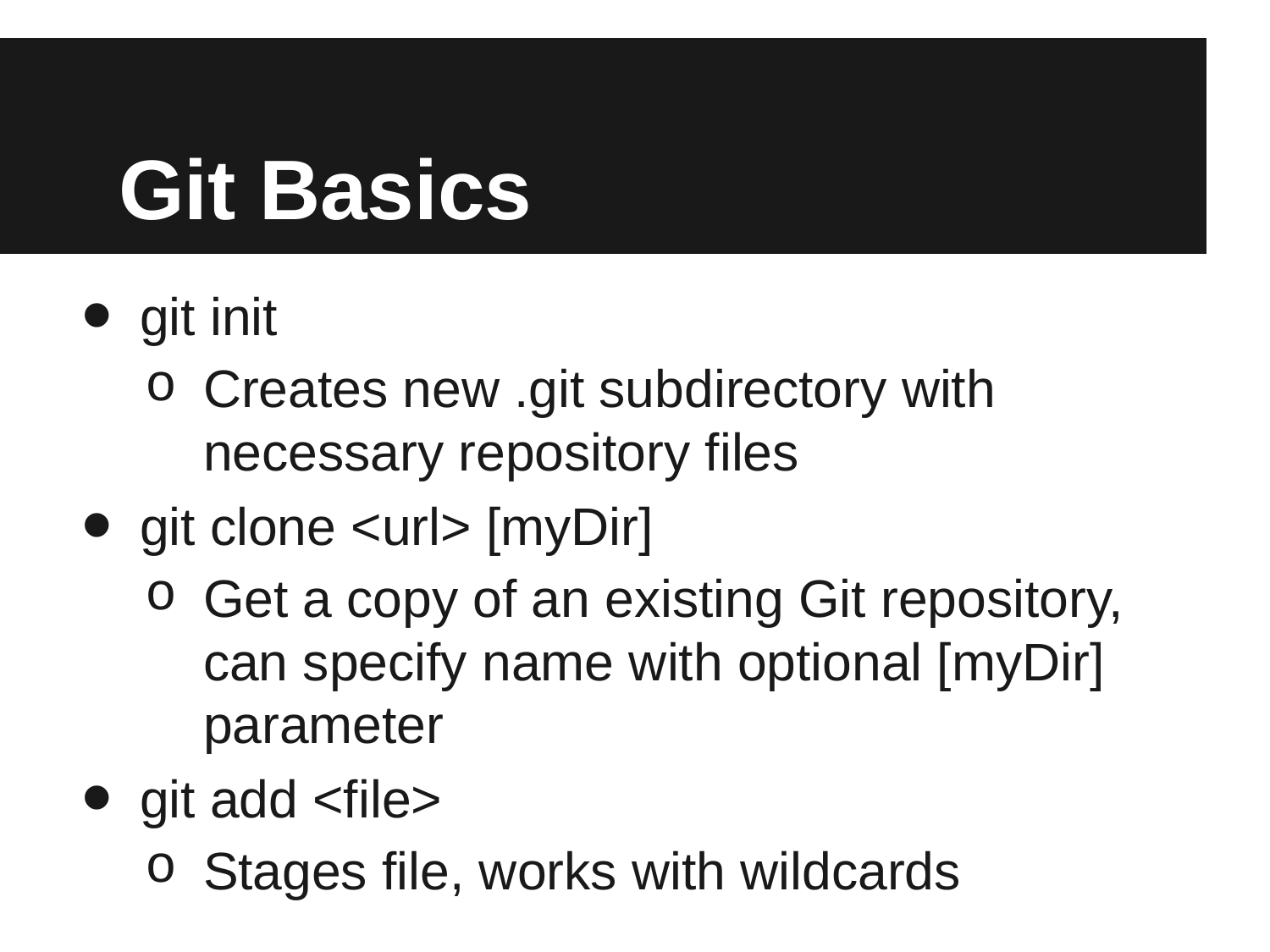

# Git Basics
git init
Creates new .git subdirectory with necessary repository files
git clone <url> [myDir]
Get a copy of an existing Git repository, can specify name with optional [myDir] parameter
git add <file>
Stages file, works with wildcards